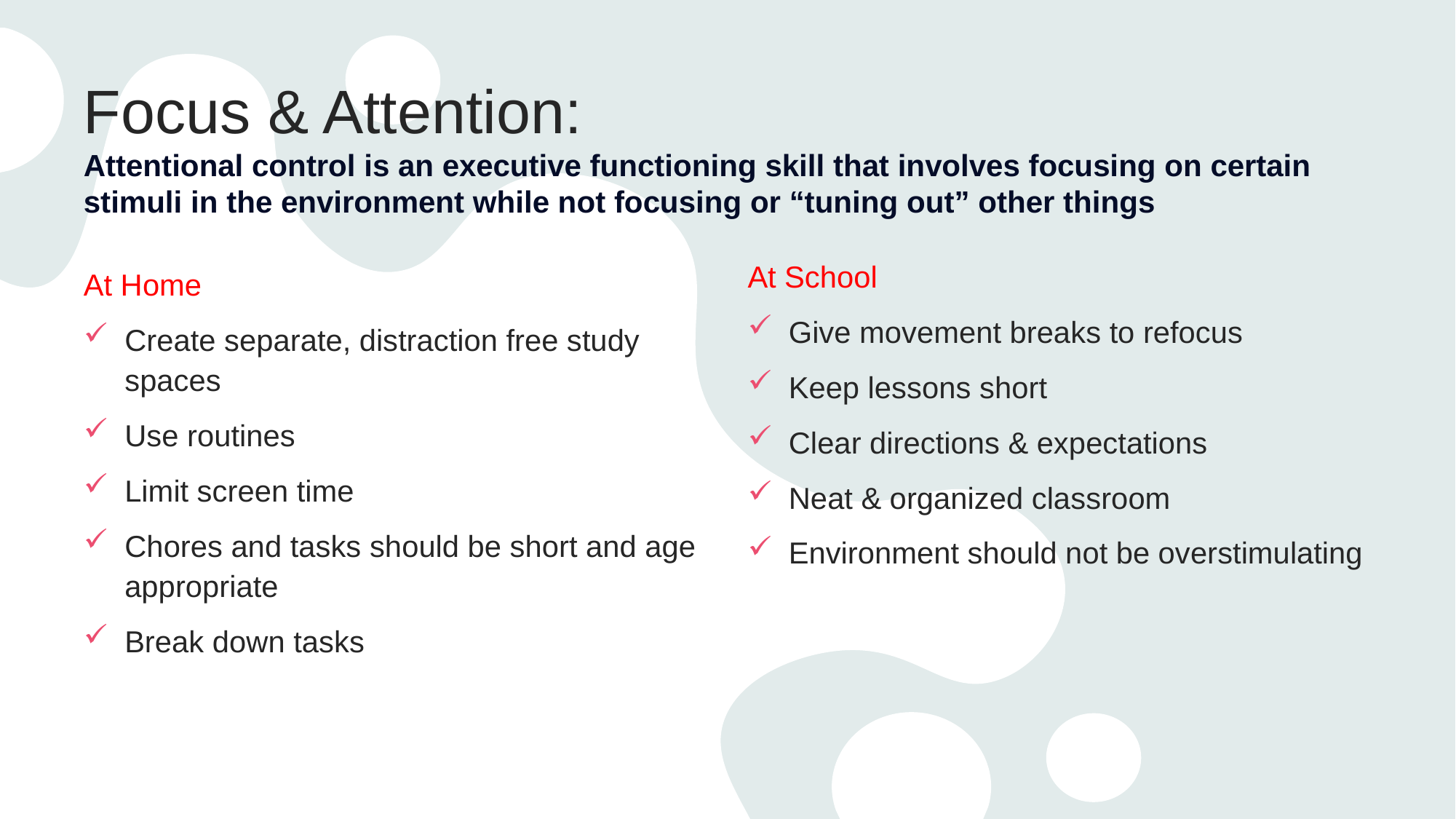

# Focus & Attention:  Attentional control is an executive functioning skill that involves focusing on certain stimuli in the environment while not focusing or “tuning out” other things
At School
Give movement breaks to refocus
Keep lessons short
Clear directions & expectations
Neat & organized classroom
Environment should not be overstimulating

At Home
Create separate, distraction free study spaces
Use routines
Limit screen time
Chores and tasks should be short and age appropriate
Break down tasks